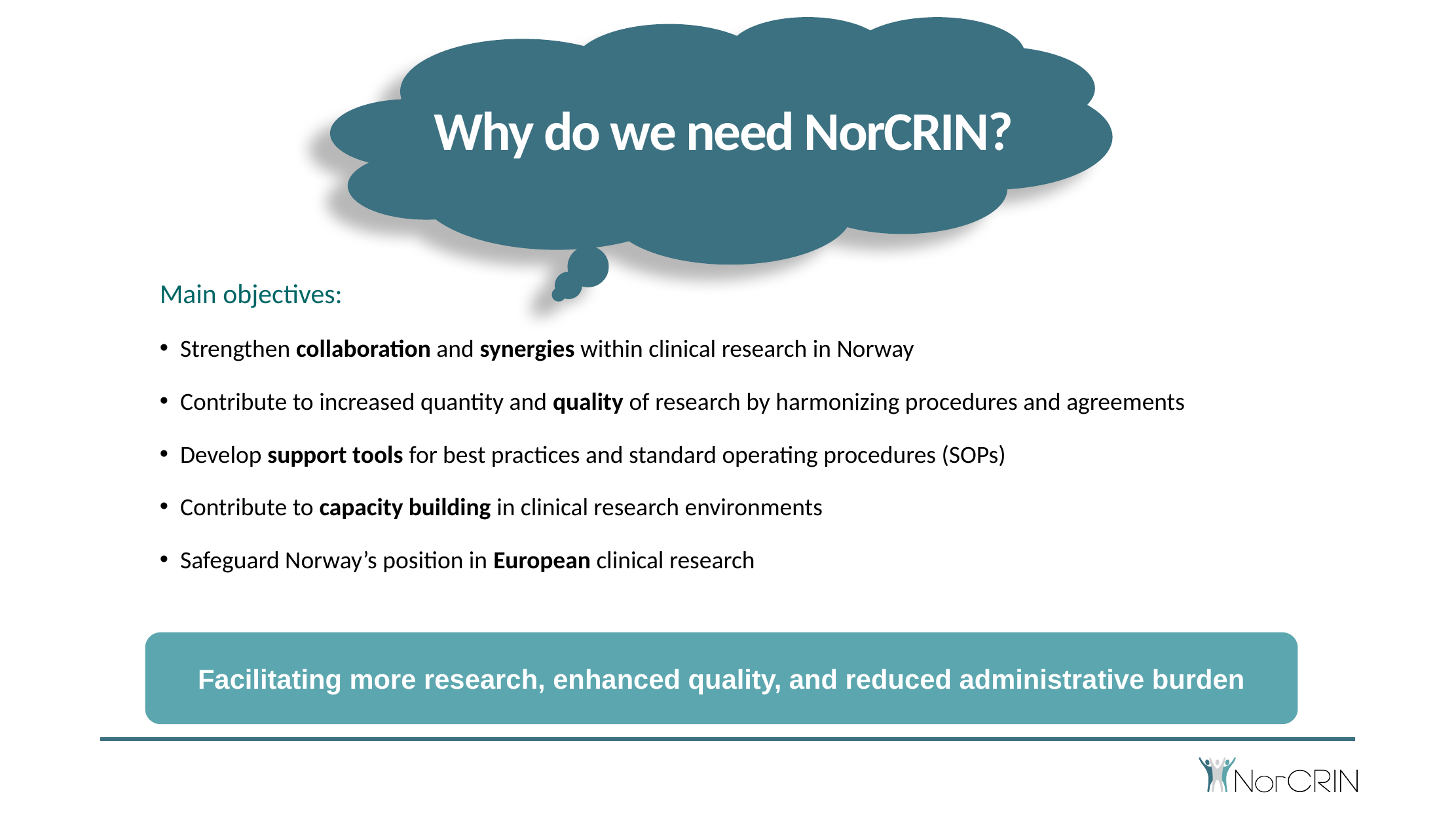

# Why do we need NorCRIN?

Main objectives:
Strengthen collaboration and synergies within clinical research in Norway
Contribute to increased quantity and quality of research by harmonizing procedures and agreements
Develop support tools for best practices and standard operating procedures (SOPs)
Contribute to capacity building in clinical research environments
Safeguard Norway’s position in European clinical research

Facilitating more research, enhanced quality, and reduced administrative burden